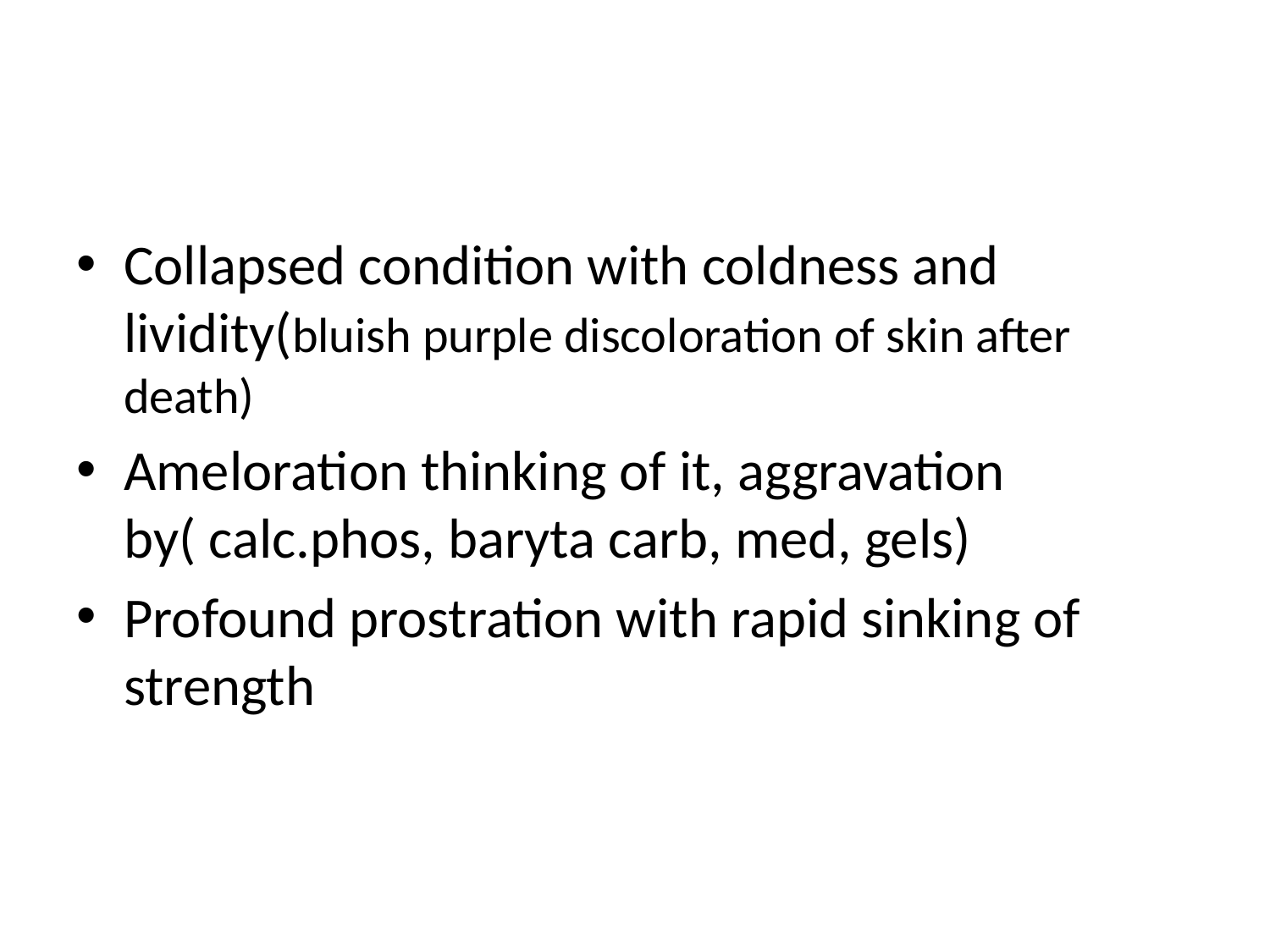

Collapsed condition with coldness and lividity(bluish purple discoloration of skin after death)
Ameloration thinking of it, aggravation by( calc.phos, baryta carb, med, gels)
Profound prostration with rapid sinking of strength